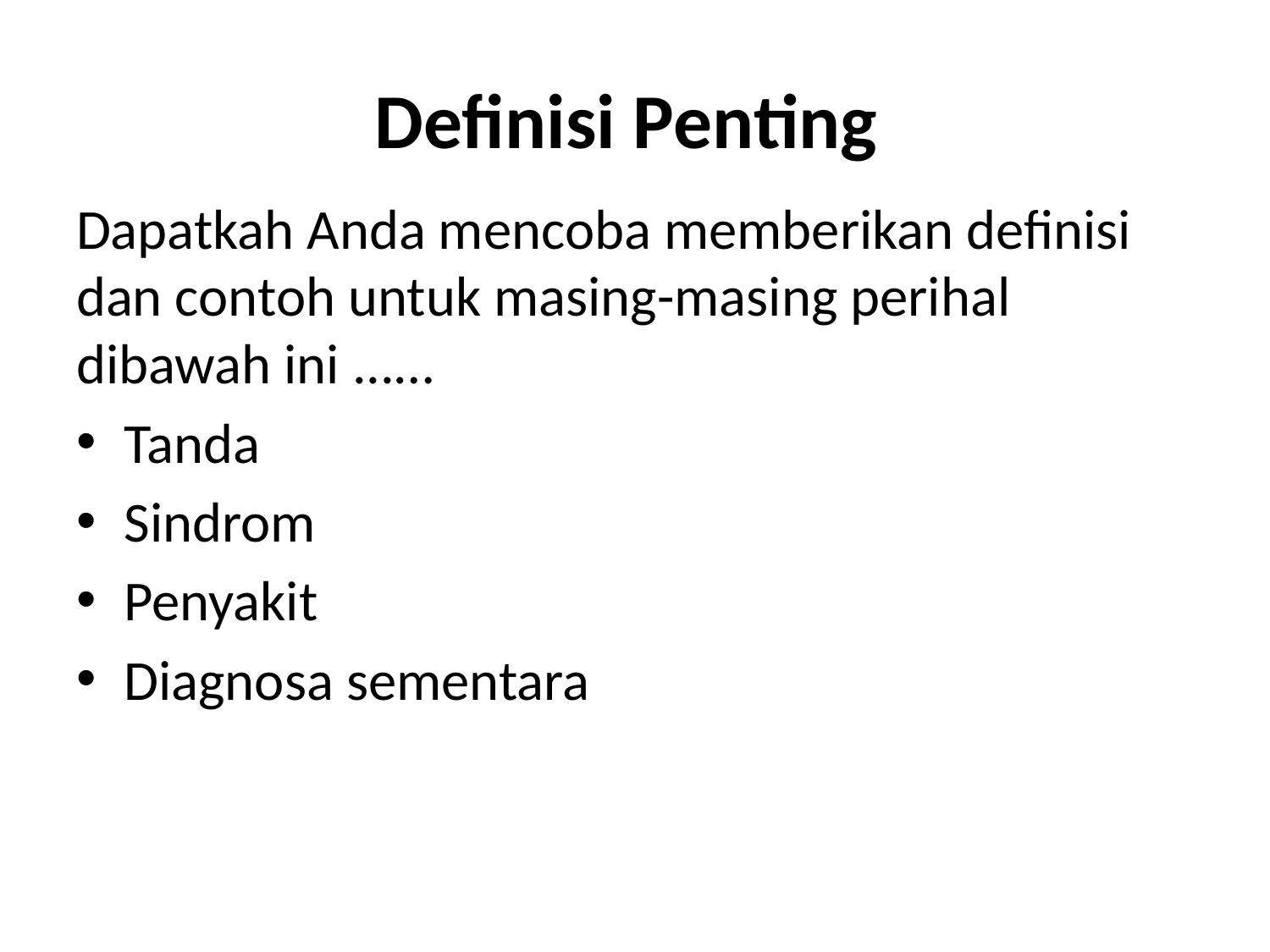

# Definisi Penting
Dapatkah Anda mencoba memberikan definisi dan contoh untuk masing-masing perihal dibawah ini ...…
Tanda
Sindrom
Penyakit
Diagnosa sementara